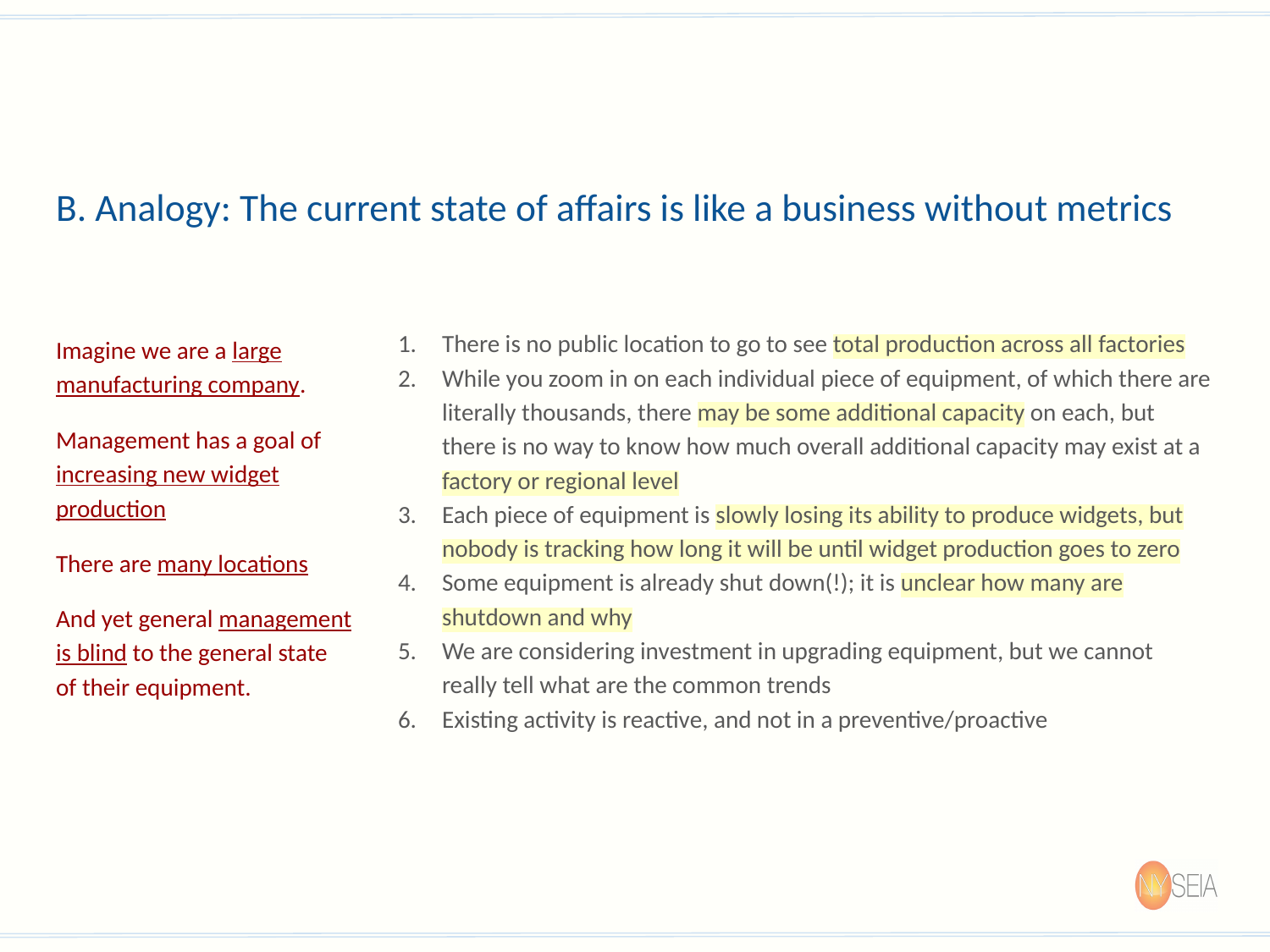

# B. Analogy: The current state of affairs is like a business without metrics
There is no public location to go to see total production across all factories
While you zoom in on each individual piece of equipment, of which there are literally thousands, there may be some additional capacity on each, but there is no way to know how much overall additional capacity may exist at a factory or regional level
Each piece of equipment is slowly losing its ability to produce widgets, but nobody is tracking how long it will be until widget production goes to zero
Some equipment is already shut down(!); it is unclear how many are shutdown and why
We are considering investment in upgrading equipment, but we cannot really tell what are the common trends
Existing activity is reactive, and not in a preventive/proactive
Imagine we are a large manufacturing company.
Management has a goal of increasing new widget production
There are many locations
And yet general management is blind to the general state of their equipment.